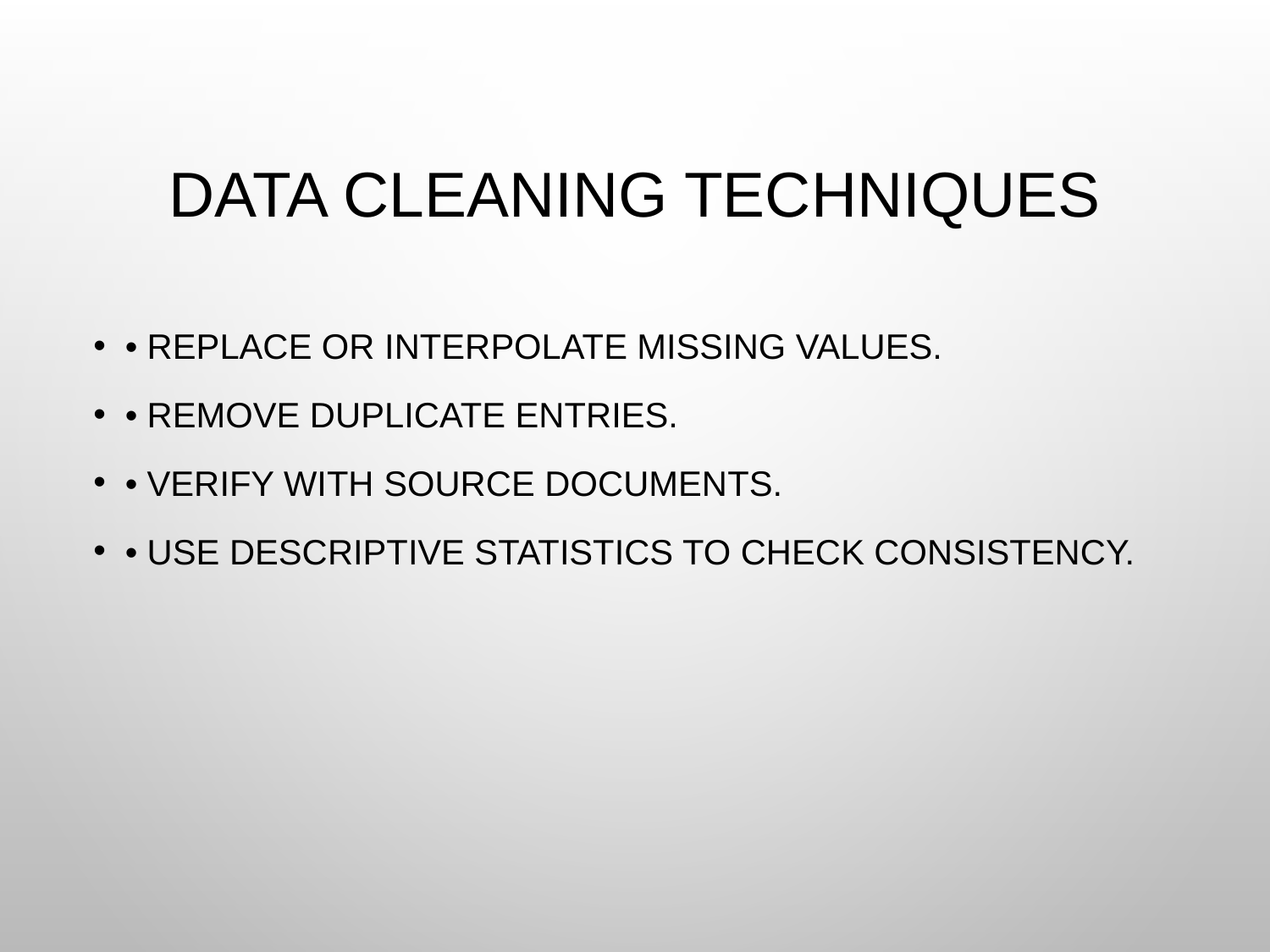

# Data Cleaning Techniques
• Replace or interpolate missing values.
• Remove duplicate entries.
• Verify with source documents.
• Use descriptive statistics to check consistency.